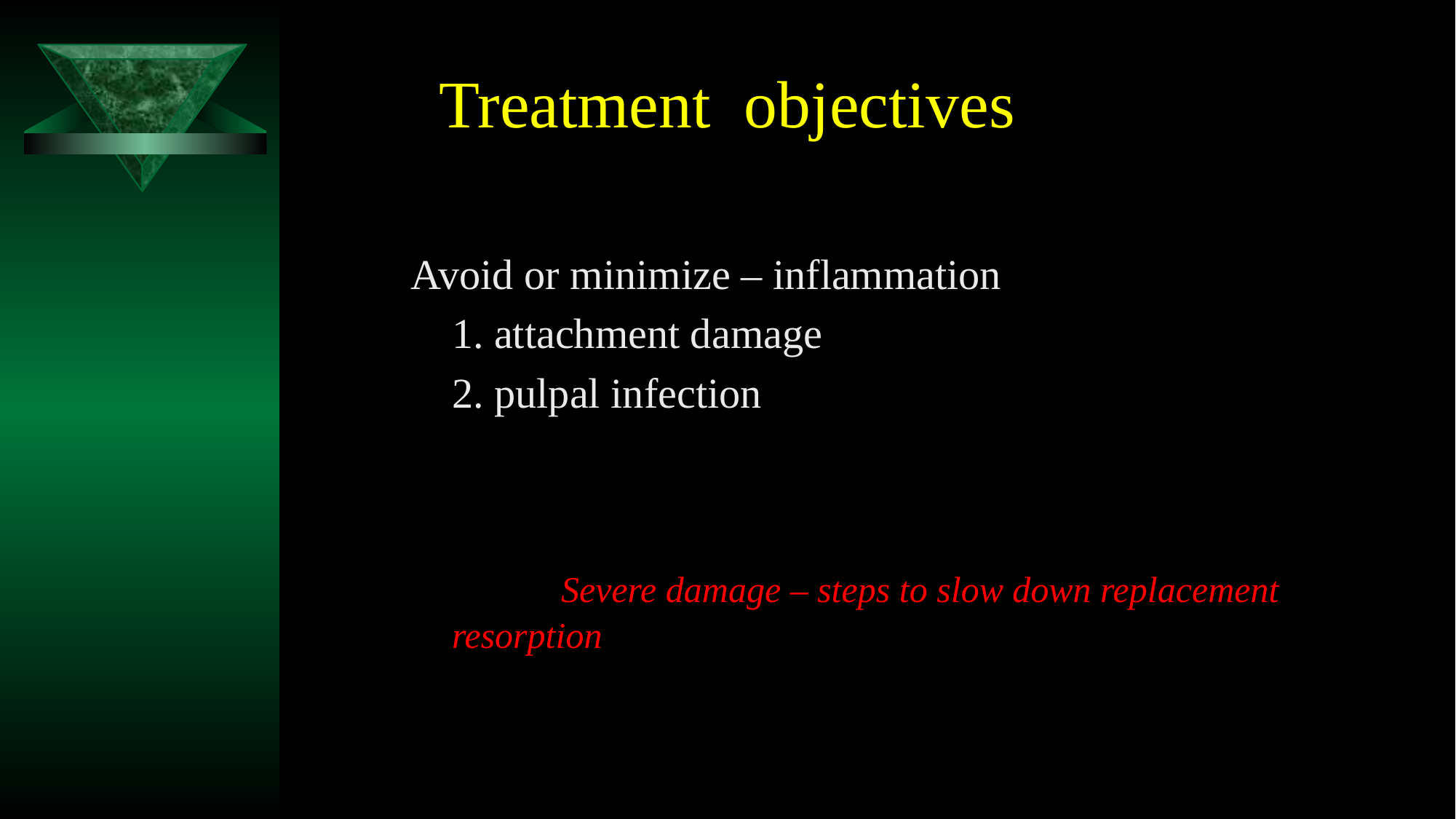

Treatment  objectives

Avoid or minimize – inflammation
	1. attachment damage
	2. pulpal infection

		Severe damage – steps to slow down replacement resorption